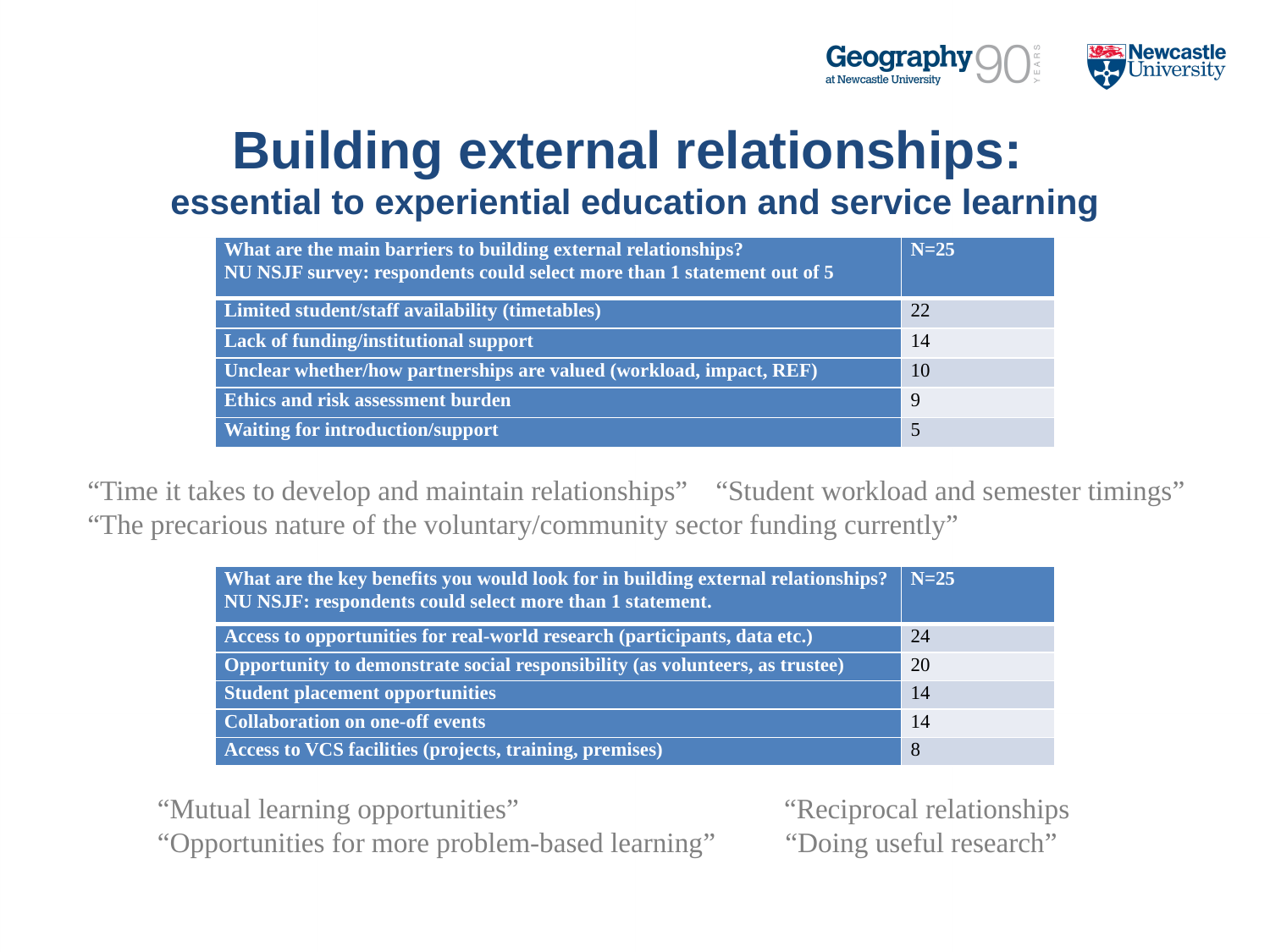

# Building external relationships: essential to experiential education and service learning
| What are the main barriers to building external relationships? NU NSJF survey: respondents could select more than 1 statement out of 5 | N=25 |
| --- | --- |
| Limited student/staff availability (timetables) | 22 |
| Lack of funding/institutional support | 14 |
| Unclear whether/how partnerships are valued (workload, impact, REF) | 10 |
| Ethics and risk assessment burden | 9 |
| Waiting for introduction/support | 5 |
“Time it takes to develop and maintain relationships”    “Student workload and semester timings”  “The precarious nature of the voluntary/community sector funding currently”
| What are the key benefits you would look for in building external relationships? NU NSJF: respondents could select more than 1 statement. | N=25 |
| --- | --- |
| Access to opportunities for real-world research (participants, data etc.) | 24 |
| Opportunity to demonstrate social responsibility (as volunteers, as trustee) | 20 |
| Student placement opportunities | 14 |
| Collaboration on one-off events | 14 |
| Access to VCS facilities (projects, training, premises) | 8 |
“Mutual learning opportunities”                                      “Reciprocal relationships
“Opportunities for more problem-based learning”          “Doing useful research”